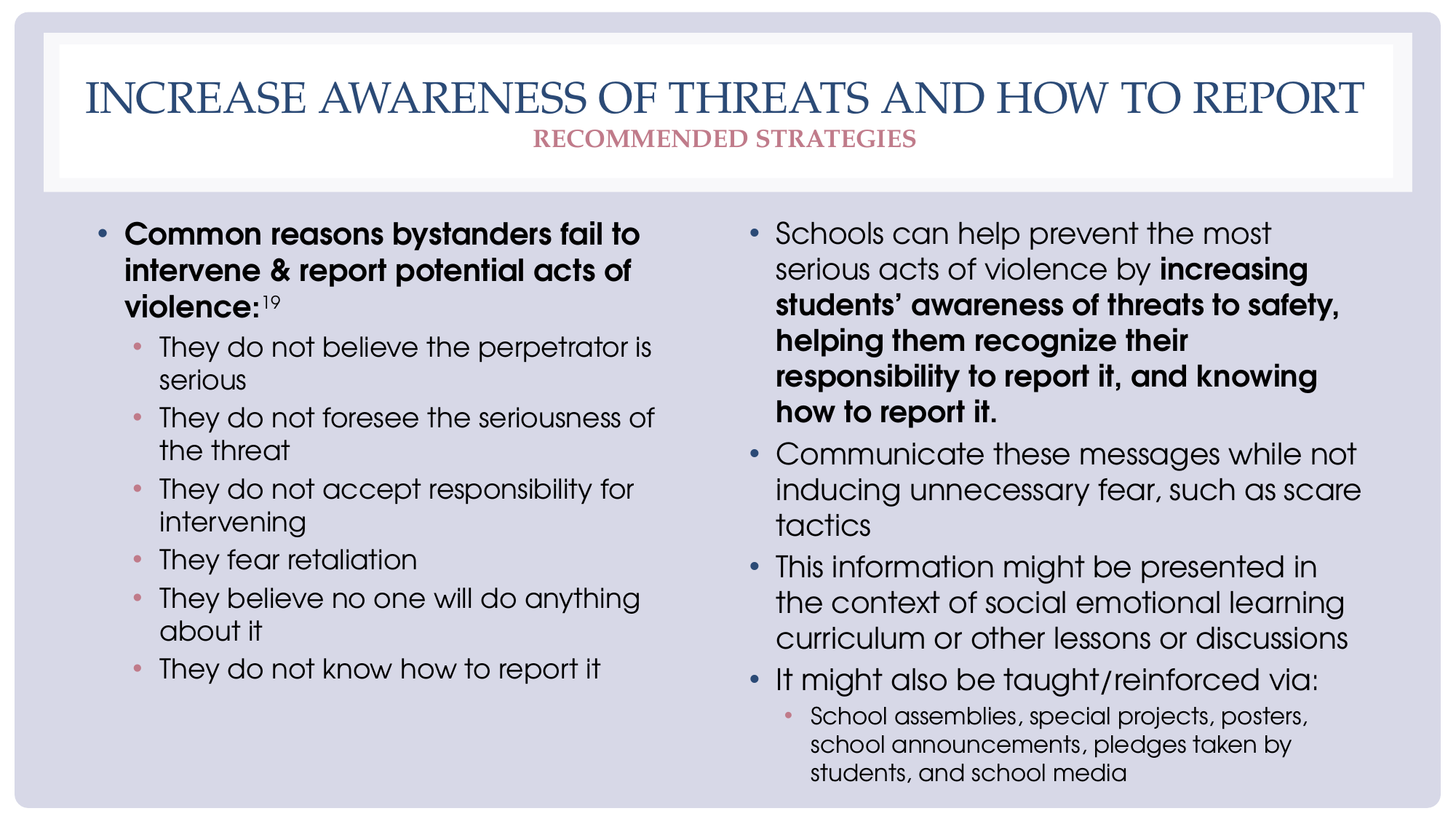

# Increase Awareness of Threats and how to report Recommended strategies
Common reasons bystanders fail to intervene & report potential acts of violence:19
They do not believe the perpetrator is serious
They do not foresee the seriousness of the threat
They do not accept responsibility for intervening
They fear retaliation
They believe no one will do anything about it
They do not know how to report it
Schools can help prevent the most serious acts of violence by increasing students’ awareness of threats to safety, helping them recognize their responsibility to report it, and knowing how to report it.
Communicate these messages while not inducing unnecessary fear, such as scare tactics
This information might be presented in the context of social emotional learning curriculum or other lessons or discussions
It might also be taught/reinforced via:
School assemblies, special projects, posters, school announcements, pledges taken by students, and school media